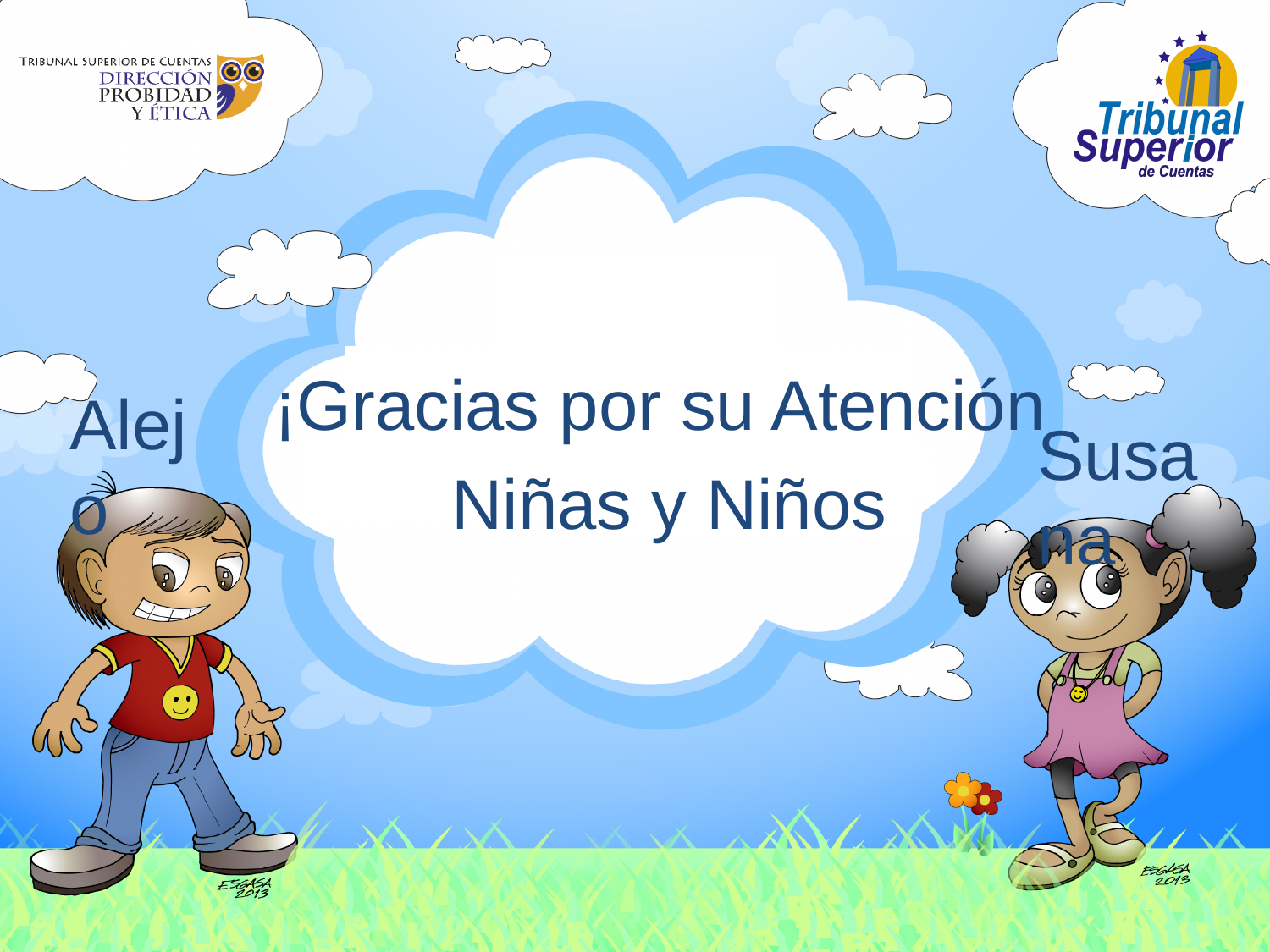

Sus

¡Gracias por su Atención
 Niñas y Niños

Alejo

Susana